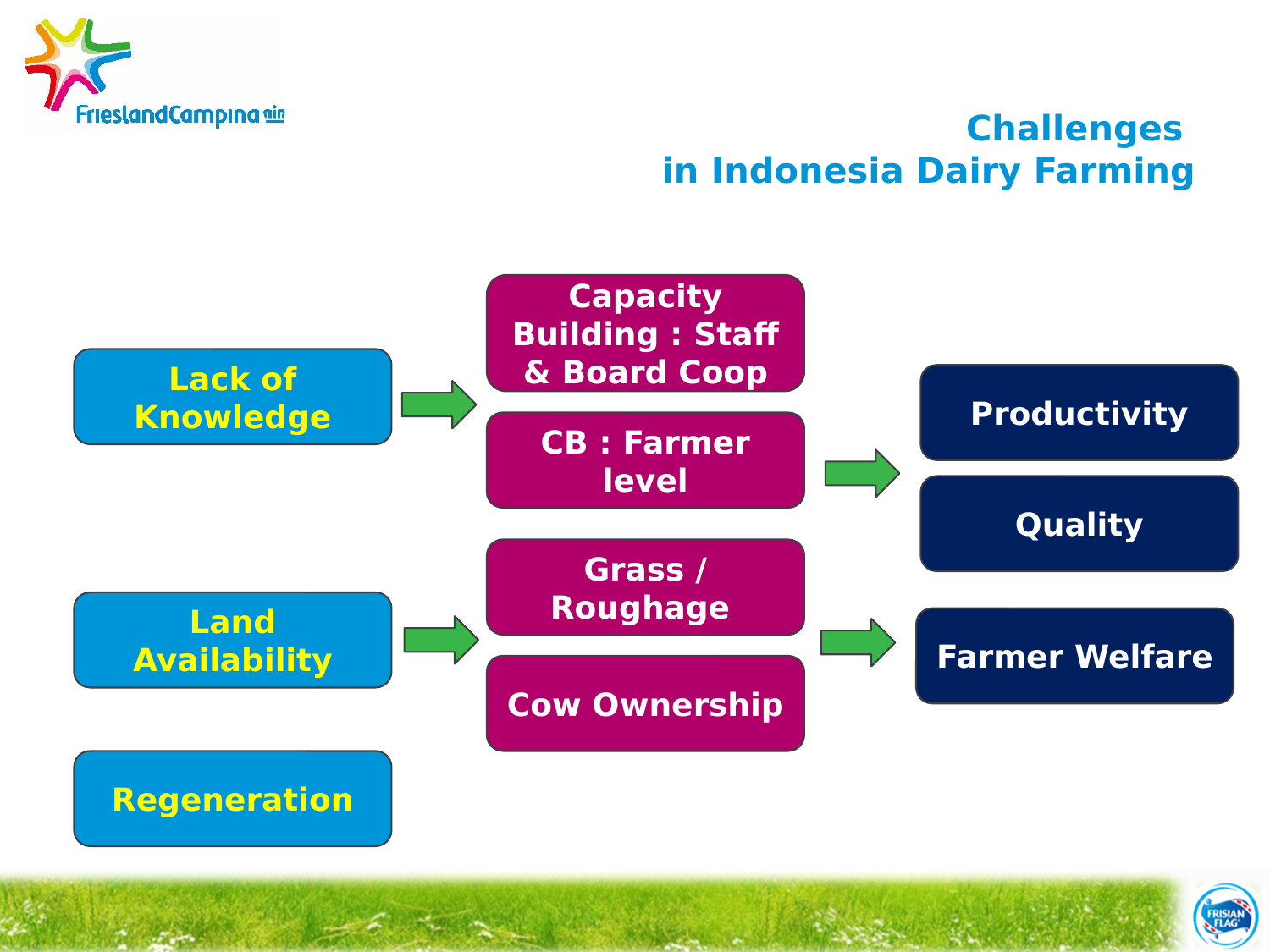

Challenges
in Indonesia Dairy Farming
Capacity Building : Staff & Board Coop
Lack of Knowledge
Productivity

CB : Farmer level

Quality
Grass / Roughage
Land Availability
Farmer Welfare

Cow Ownership
Regeneration